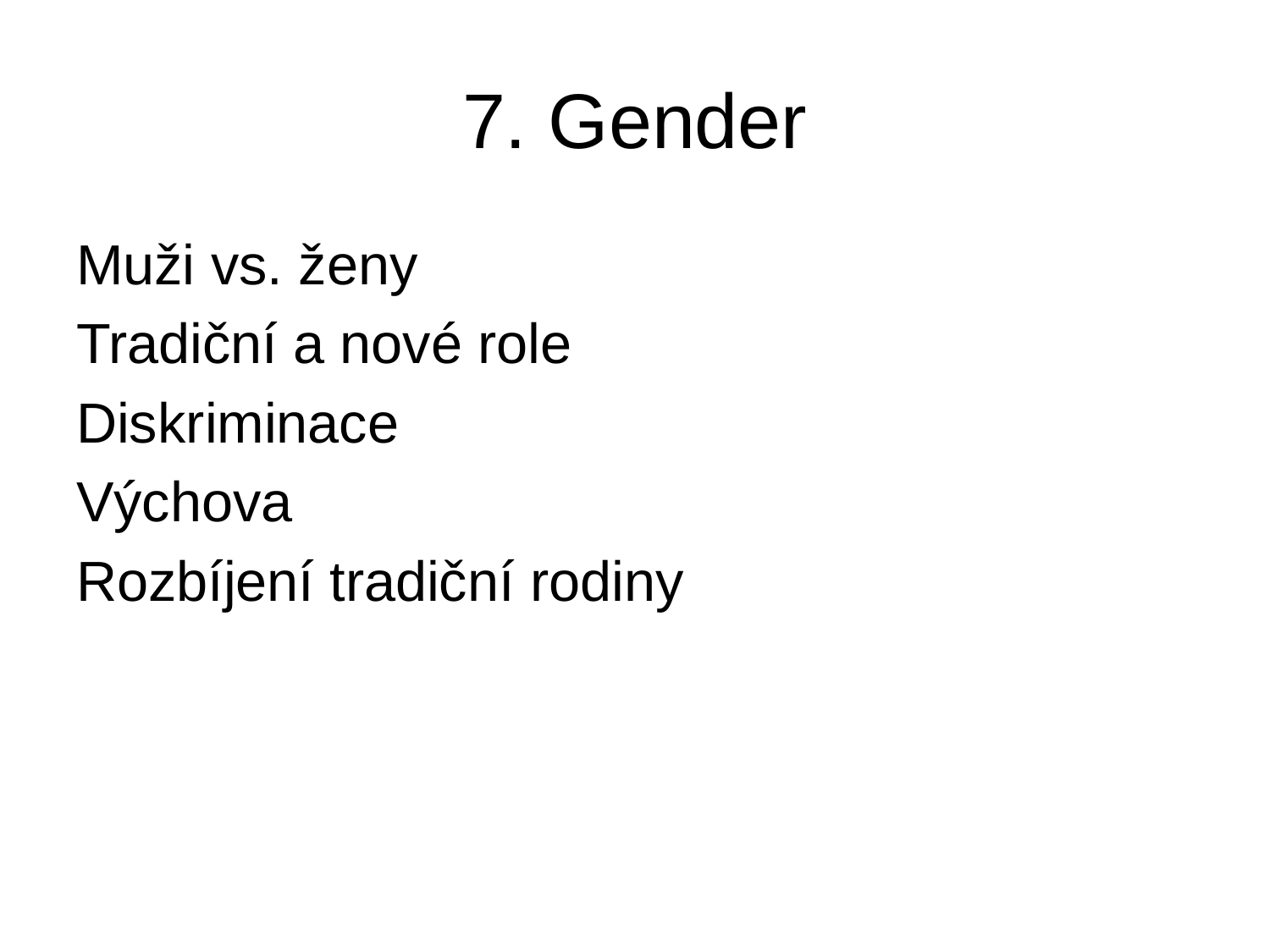

# 7. Gender
Muži vs. ženy
Tradiční a nové role
Diskriminace
Výchova
Rozbíjení tradiční rodiny